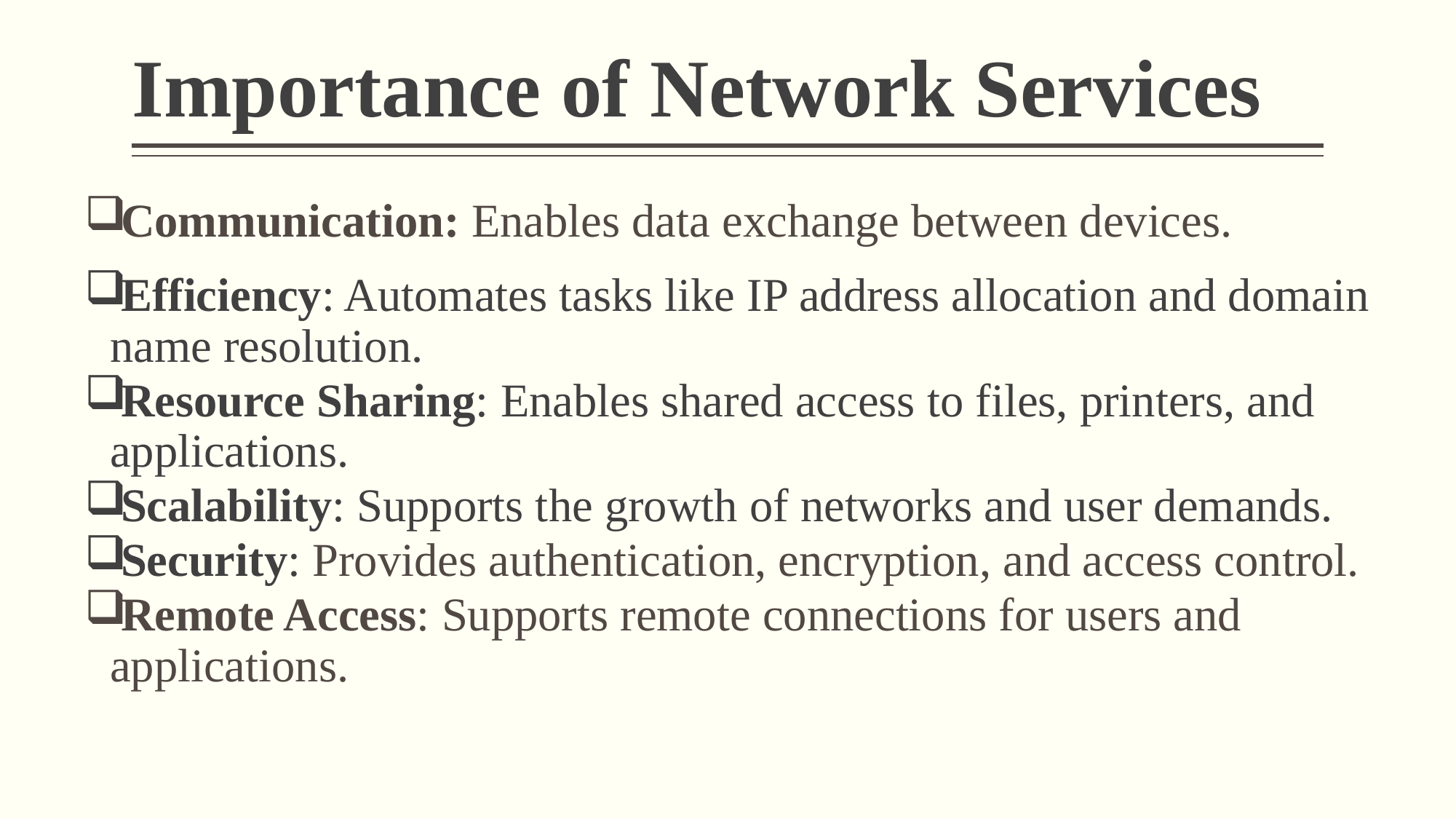

# Importance of Network Services
Communication: Enables data exchange between devices.
Efficiency: Automates tasks like IP address allocation and domain name resolution.
Resource Sharing: Enables shared access to files, printers, and applications.
Scalability: Supports the growth of networks and user demands.
Security: Provides authentication, encryption, and access control.
Remote Access: Supports remote connections for users and applications.